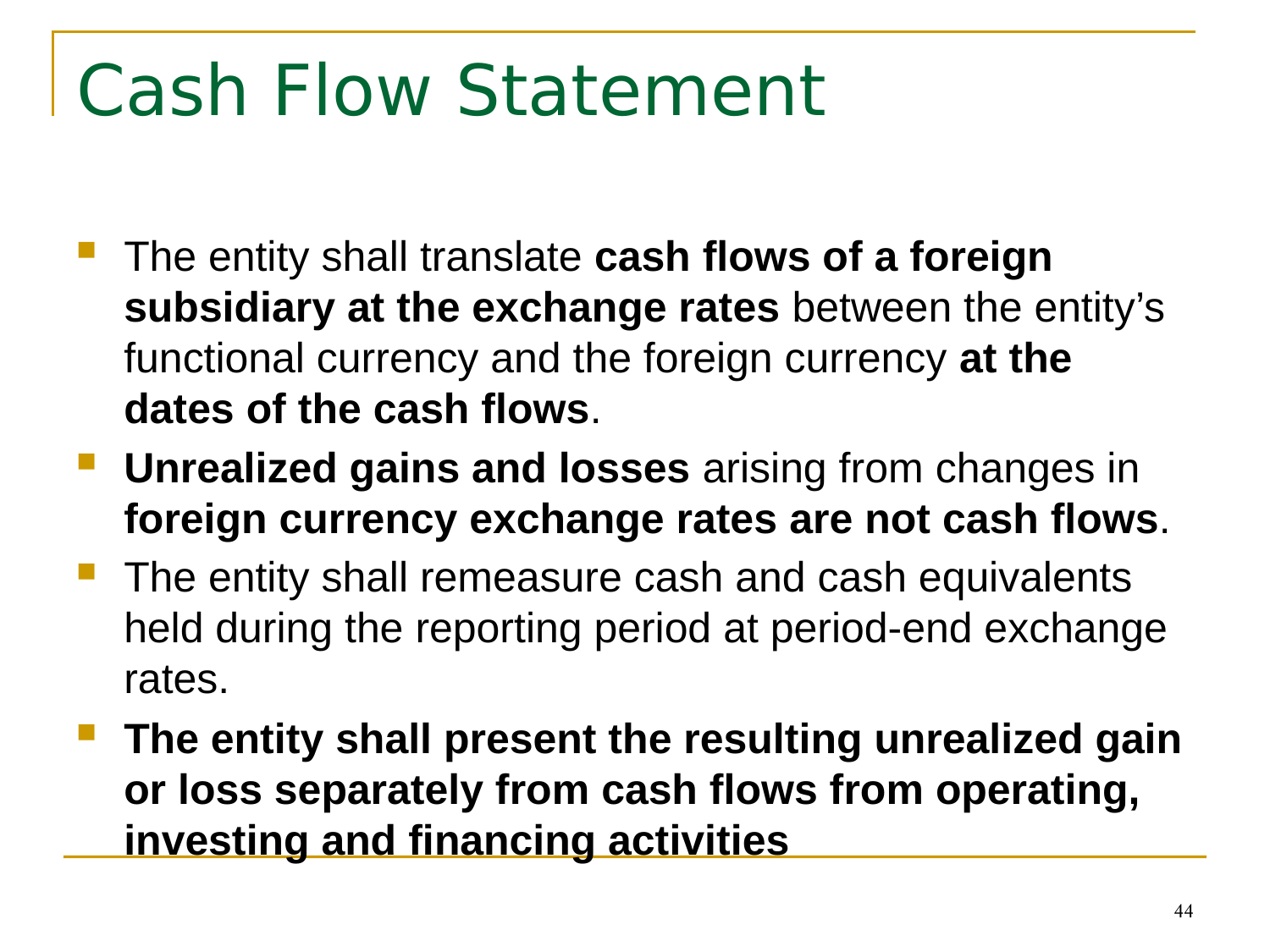

# Cash Flow Statement
The entity shall translate cash flows of a foreign subsidiary at the exchange rates between the entity’s functional currency and the foreign currency at the dates of the cash flows.
Unrealized gains and losses arising from changes in foreign currency exchange rates are not cash flows.
The entity shall remeasure cash and cash equivalents held during the reporting period at period-end exchange rates.
The entity shall present the resulting unrealized gain or loss separately from cash flows from operating, investing and financing activities

44